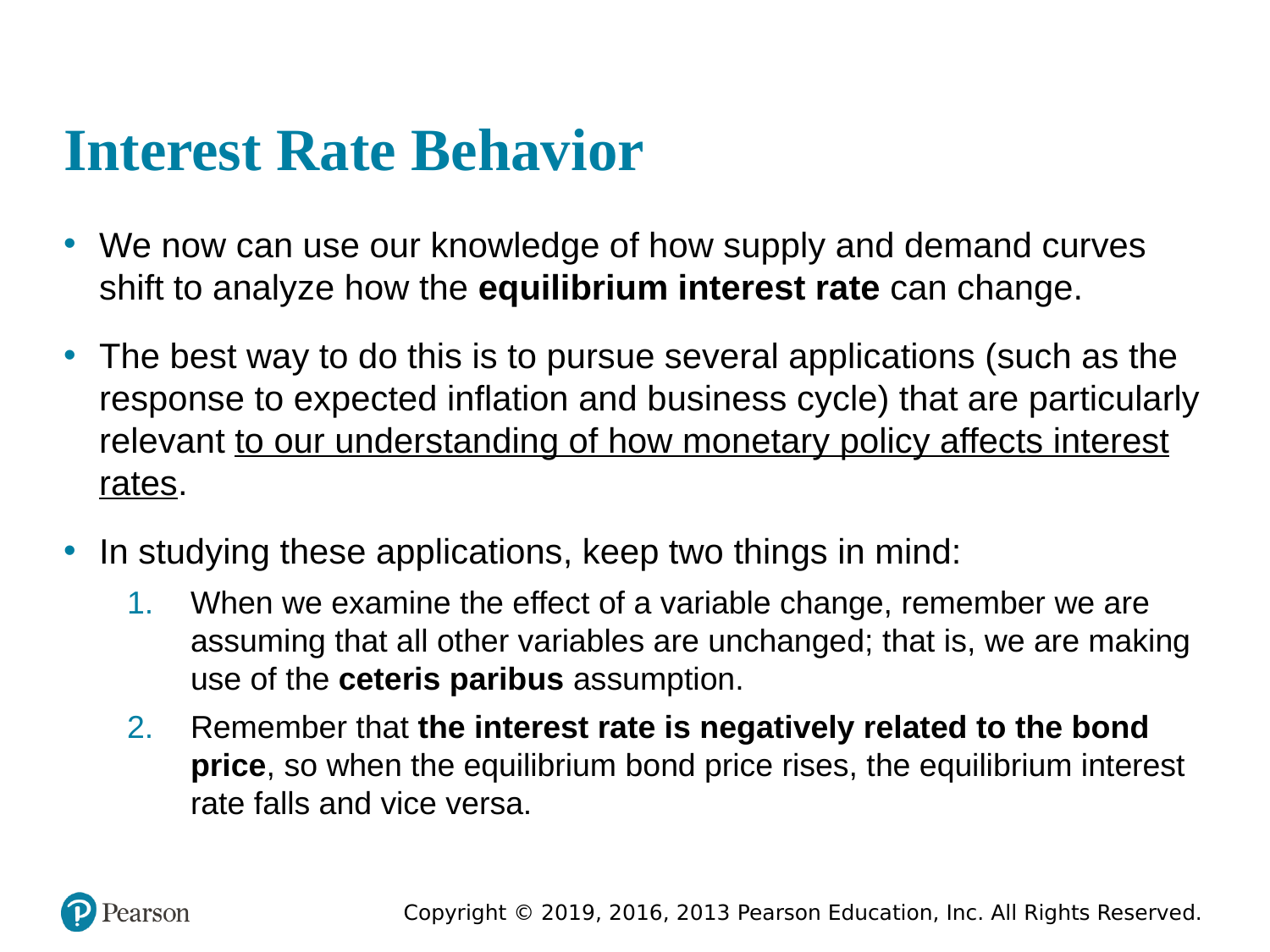

# Interest Rate Behavior
We now can use our knowledge of how supply and demand curves shift to analyze how the equilibrium interest rate can change.
The best way to do this is to pursue several applications (such as the response to expected inflation and business cycle) that are particularly relevant to our understanding of how monetary policy affects interest rates.
In studying these applications, keep two things in mind:
When we examine the effect of a variable change, remember we are assuming that all other variables are unchanged; that is, we are making use of the ceteris paribus assumption.
Remember that the interest rate is negatively related to the bond price, so when the equilibrium bond price rises, the equilibrium interest rate falls and vice versa.